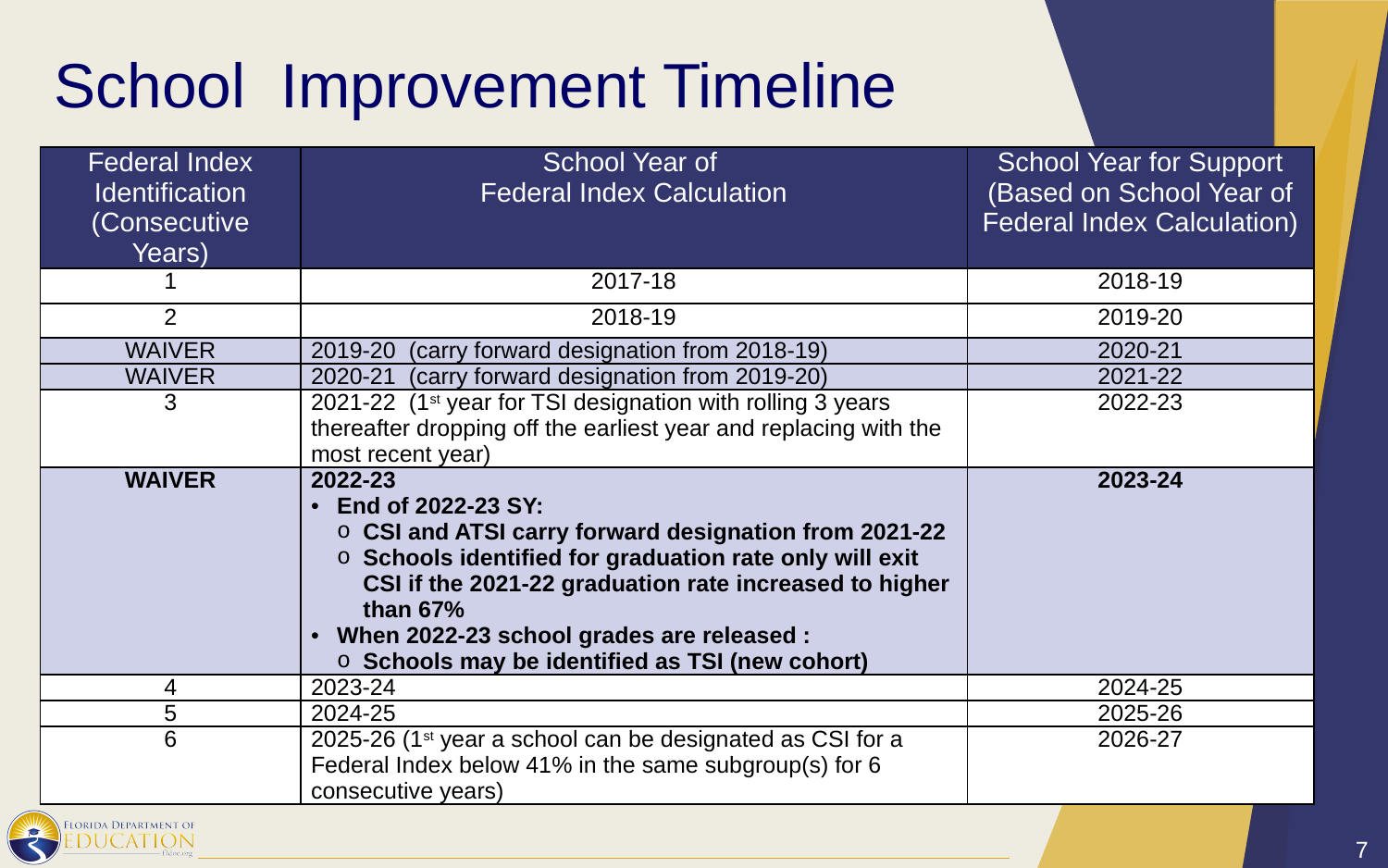

School  Improvement Timeline
| Federal Index Identification (Consecutive Years) | School Year of Federal Index Calculation | School Year for Support (Based on School Year of Federal Index Calculation) |
| --- | --- | --- |
| 1 | 2017-18 | 2018-19 |
| 2 | 2018-19 | 2019-20 |
| WAIVER | 2019-20 (carry forward designation from 2018-19) | 2020-21 |
| WAIVER | 2020-21 (carry forward designation from 2019-20) | 2021-22 |
| 3 | 2021-22 (1st year for TSI designation with rolling 3 years thereafter dropping off the earliest year and replacing with the most recent year) | 2022-23 |
| WAIVER | 2022-23 End of 2022-23 SY: CSI and ATSI carry forward designation from 2021-22 Schools identified for graduation rate only will exit CSI if the 2021-22 graduation rate increased to higher than 67% When 2022-23 school grades are released : Schools may be identified as TSI (new cohort) | 2023-24 |
| 4 | 2023-24 | 2024-25 |
| 5 | 2024-25 | 2025-26 |
| 6 | 2025-26 (1st year a school can be designated as CSI for a Federal Index below 41% in the same subgroup(s) for 6 consecutive years) | 2026-27 |